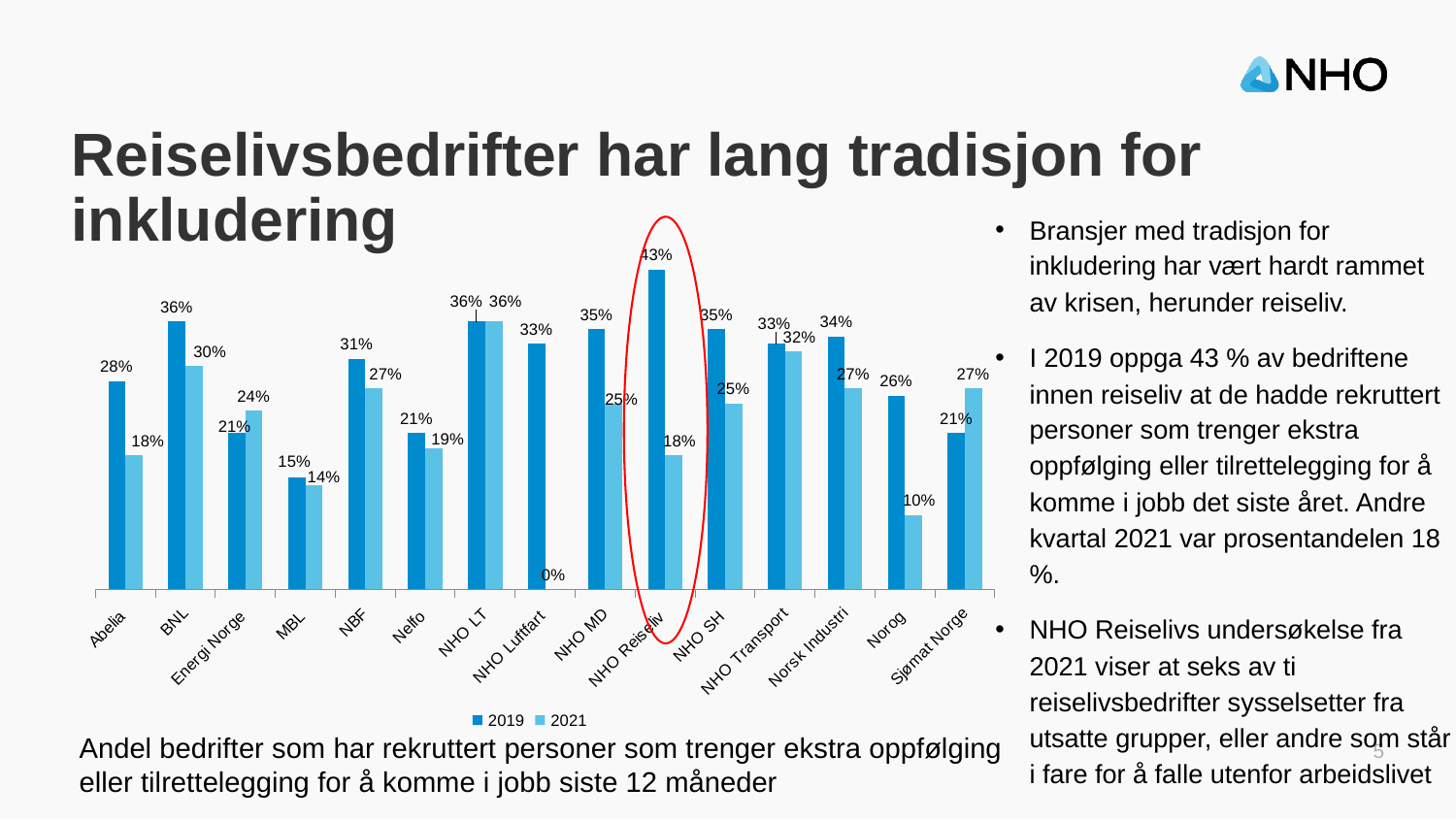

# Reiselivsbedrifter har lang tradisjon for inkludering
Bransjer med tradisjon for inkludering har vært hardt rammet av krisen, herunder reiseliv.
I 2019 oppga 43 % av bedriftene innen reiseliv at de hadde rekruttert personer som trenger ekstra oppfølging eller tilrettelegging for å komme i jobb det siste året. Andre kvartal 2021 var prosentandelen 18 %.
NHO Reiselivs undersøkelse fra 2021 viser at seks av ti reiselivsbedrifter sysselsetter fra utsatte grupper, eller andre som står i fare for å falle utenfor arbeidslivet

### Chart

| Category | 2019 | 2021 |
|---|---|---|
| Abelia  | 0.28 | 0.18 |
| BNL | 0.36 | 0.3 |
| Energi Norge  | 0.21 | 0.24 |
| MBL  | 0.15 | 0.14 |
| NBF | 0.31 | 0.27 |
| Nelfo  | 0.21 | 0.19 |
| NHO LT | 0.36 | 0.36 |
| NHO Luftfart  | 0.33 | 0.0 |
| NHO MD | 0.35 | 0.25 |
| NHO Reiseliv  | 0.43 | 0.18 |
| NHO SH  | 0.35 | 0.25 |
| NHO Transport | 0.33 | 0.32 |
| Norsk Industri | 0.34 | 0.27 |
| Norog  | 0.26 | 0.1 |
| Sjømat Norge | 0.21 | 0.27 |
Andel bedrifter som har rekruttert personer som trenger ekstra oppfølging eller tilrettelegging for å komme i jobb siste 12 måneder
5